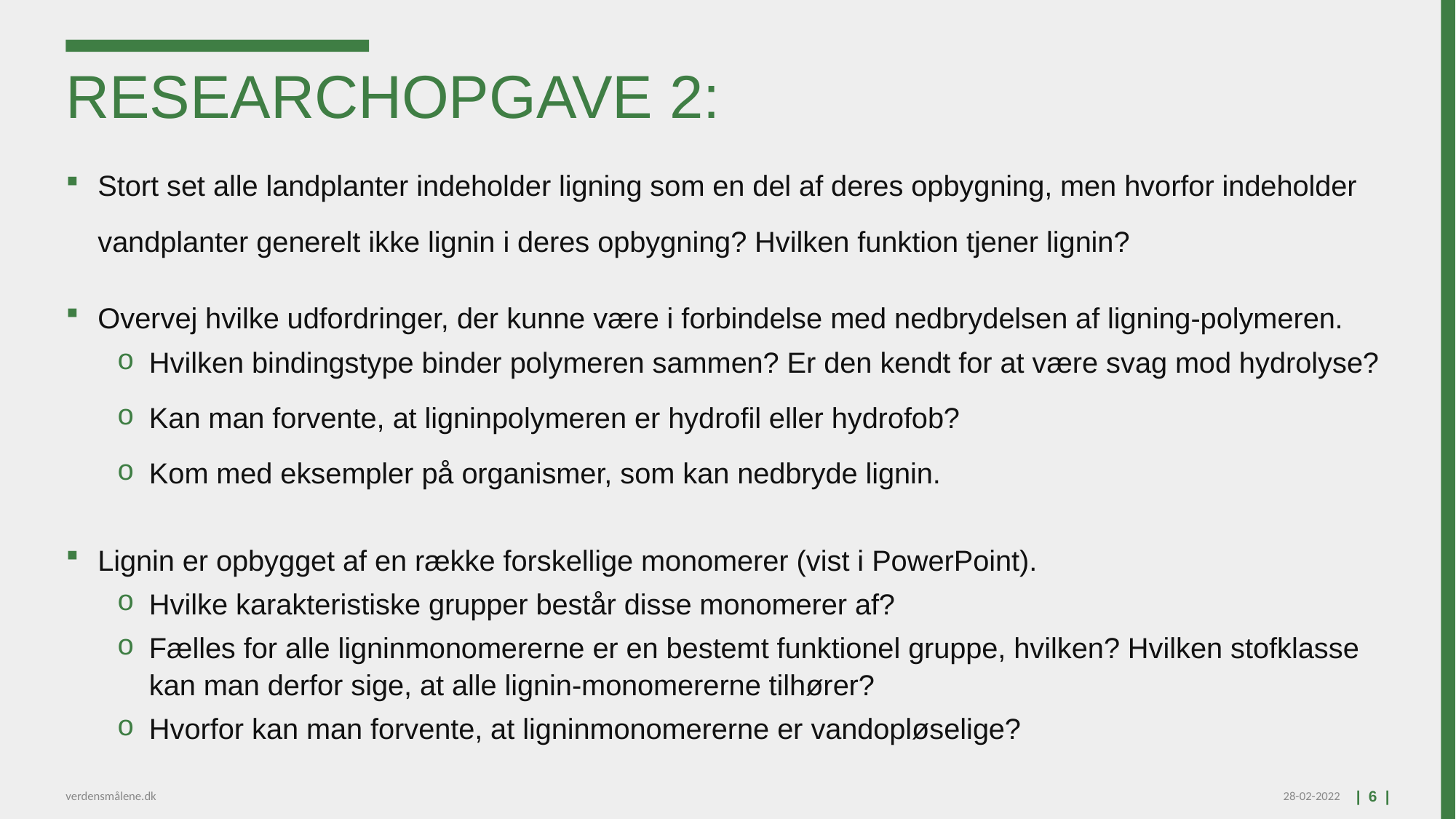

# Researchopgave 2:
Stort set alle landplanter indeholder ligning som en del af deres opbygning, men hvorfor indeholder vandplanter generelt ikke lignin i deres opbygning? Hvilken funktion tjener lignin?
Overvej hvilke udfordringer, der kunne være i forbindelse med nedbrydelsen af ligning-polymeren.
Hvilken bindingstype binder polymeren sammen? Er den kendt for at være svag mod hydrolyse?
Kan man forvente, at ligninpolymeren er hydrofil eller hydrofob?
Kom med eksempler på organismer, som kan nedbryde lignin.
Lignin er opbygget af en række forskellige monomerer (vist i PowerPoint).
Hvilke karakteristiske grupper består disse monomerer af?
Fælles for alle ligninmonomererne er en bestemt funktionel gruppe, hvilken? Hvilken stofklasse kan man derfor sige, at alle lignin-monomererne tilhører?
Hvorfor kan man forvente, at ligninmonomererne er vandopløselige?

verdensmålene.dk
28-02-2022
|  6  |